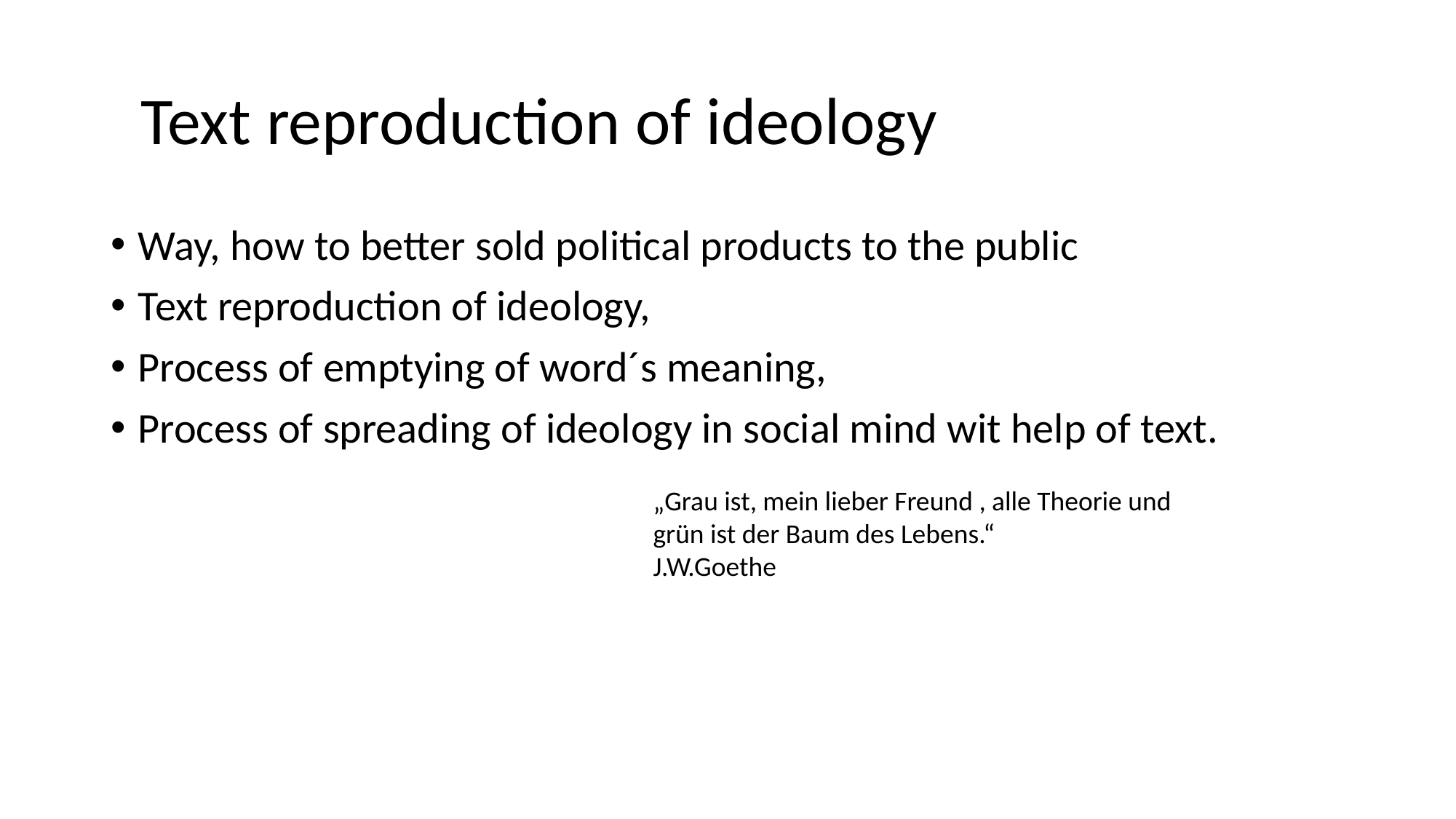

# Text reproduction of ideology
Way, how to better sold political products to the public
Text reproduction of ideology,
Process of emptying of word´s meaning,
Process of spreading of ideology in social mind wit help of text.

„Grau ist, mein lieber Freund , alle Theorie und grün ist der Baum des Lebens.“
J.W.Goethe